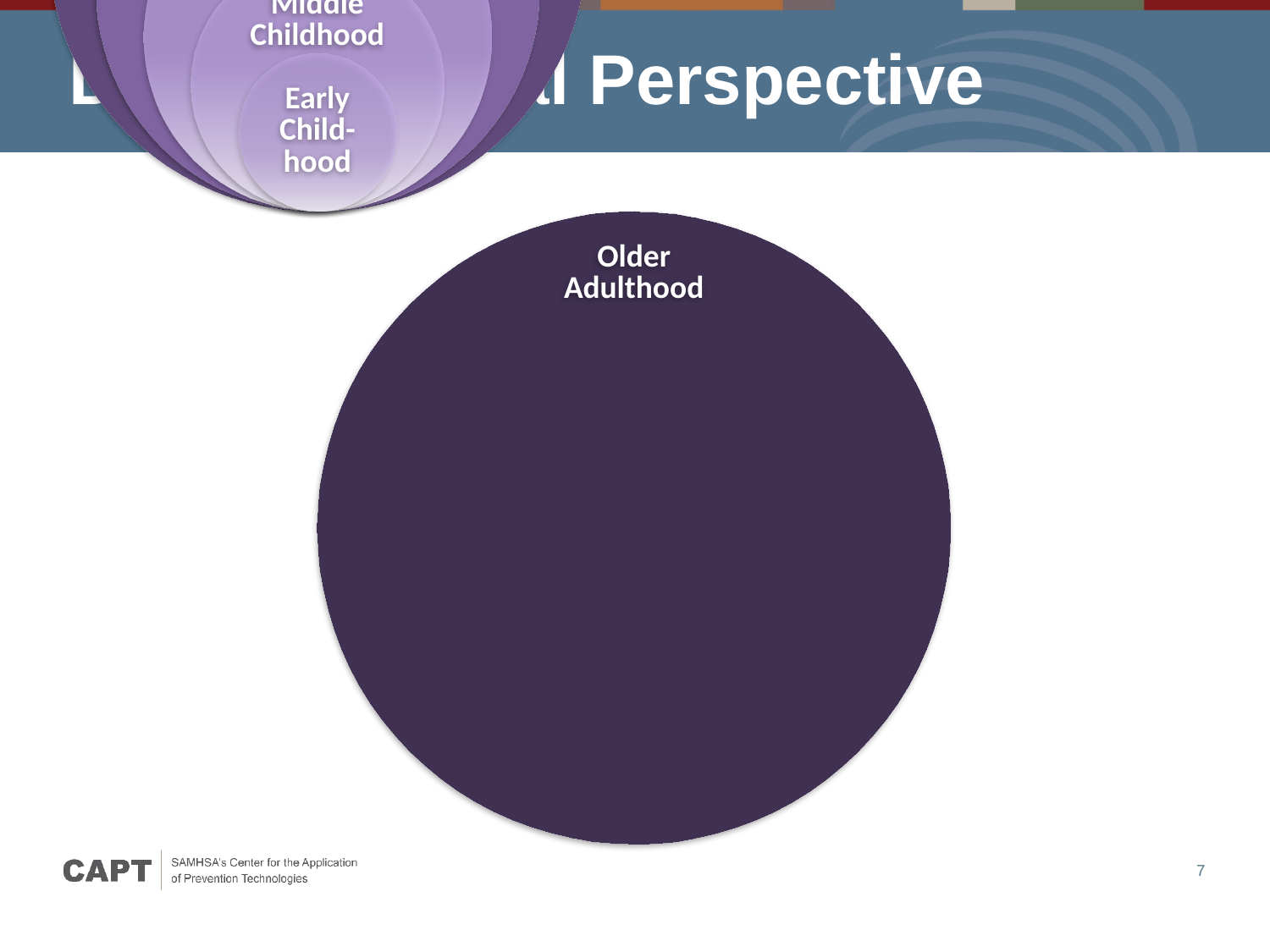

# Developmental Perspective
Middle Childhood
Early Child-hood
Older Adulthood